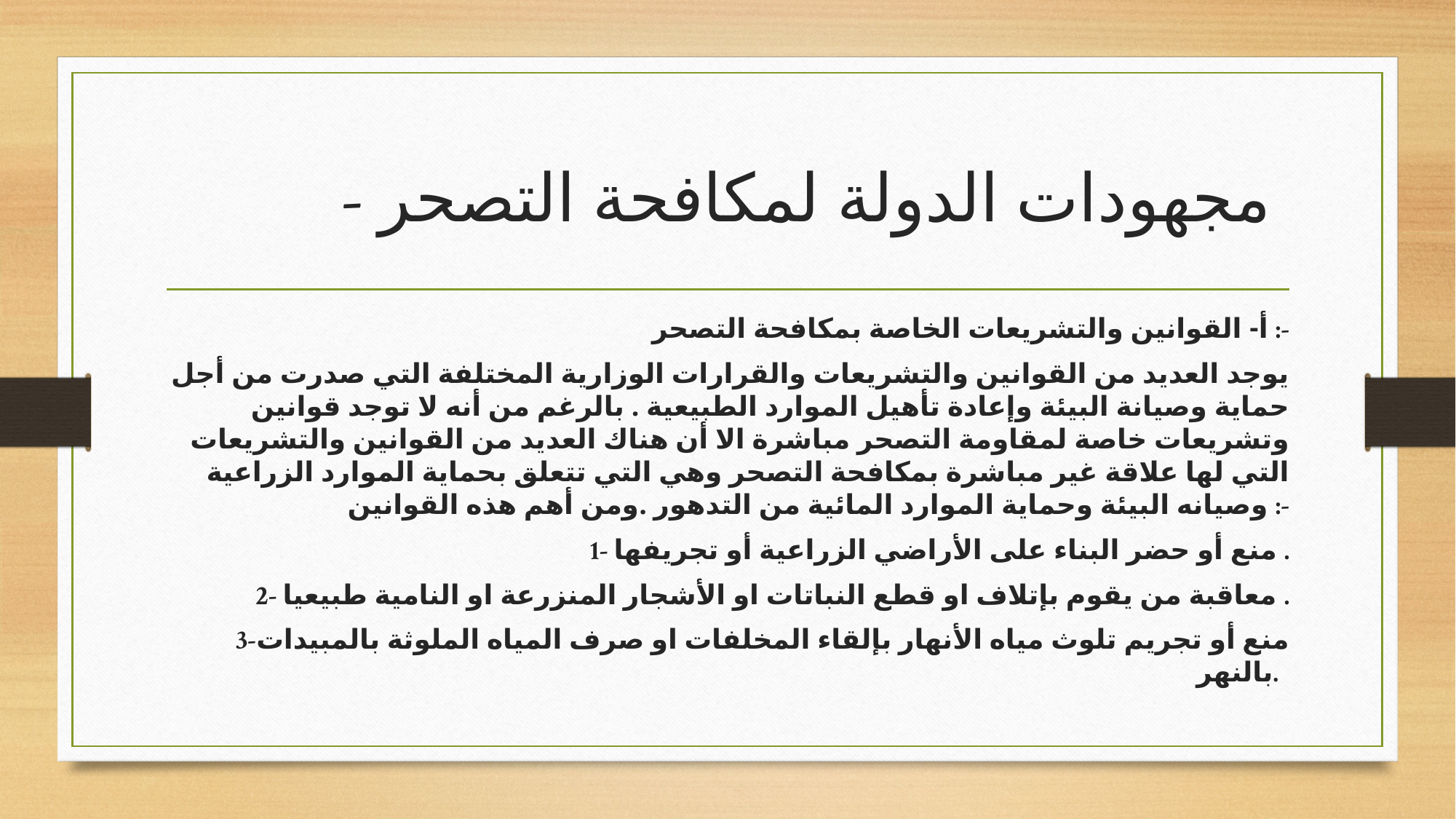

# - مجهودات الدولة لمكافحة التصحر
أ- القوانين والتشريعات الخاصة بمكافحة التصحر :-
يوجد العديد من القوانين والتشريعات والقرارات الوزارية المختلفة التي صدرت من أجل حماية وصيانة البيئة وإعادة تأهيل الموارد الطبيعية . بالرغم من أنه لا توجد قوانين وتشريعات خاصة لمقاومة التصحر مباشرة الا أن هناك العديد من القوانين والتشريعات التي لها علاقة غير مباشرة بمكافحة التصحر وهي التي تتعلق بحماية الموارد الزراعية وصيانه البيئة وحماية الموارد المائية من التدهور .ومن أهم هذه القوانين :-
1- منع أو حضر البناء على الأراضي الزراعية أو تجريفها .
2- معاقبة من يقوم بإتلاف او قطع النباتات او الأشجار المنزرعة او النامية طبيعيا .
3-منع أو تجريم تلوث مياه الأنهار بإلقاء المخلفات او صرف المياه الملوثة بالمبيدات بالنهر.